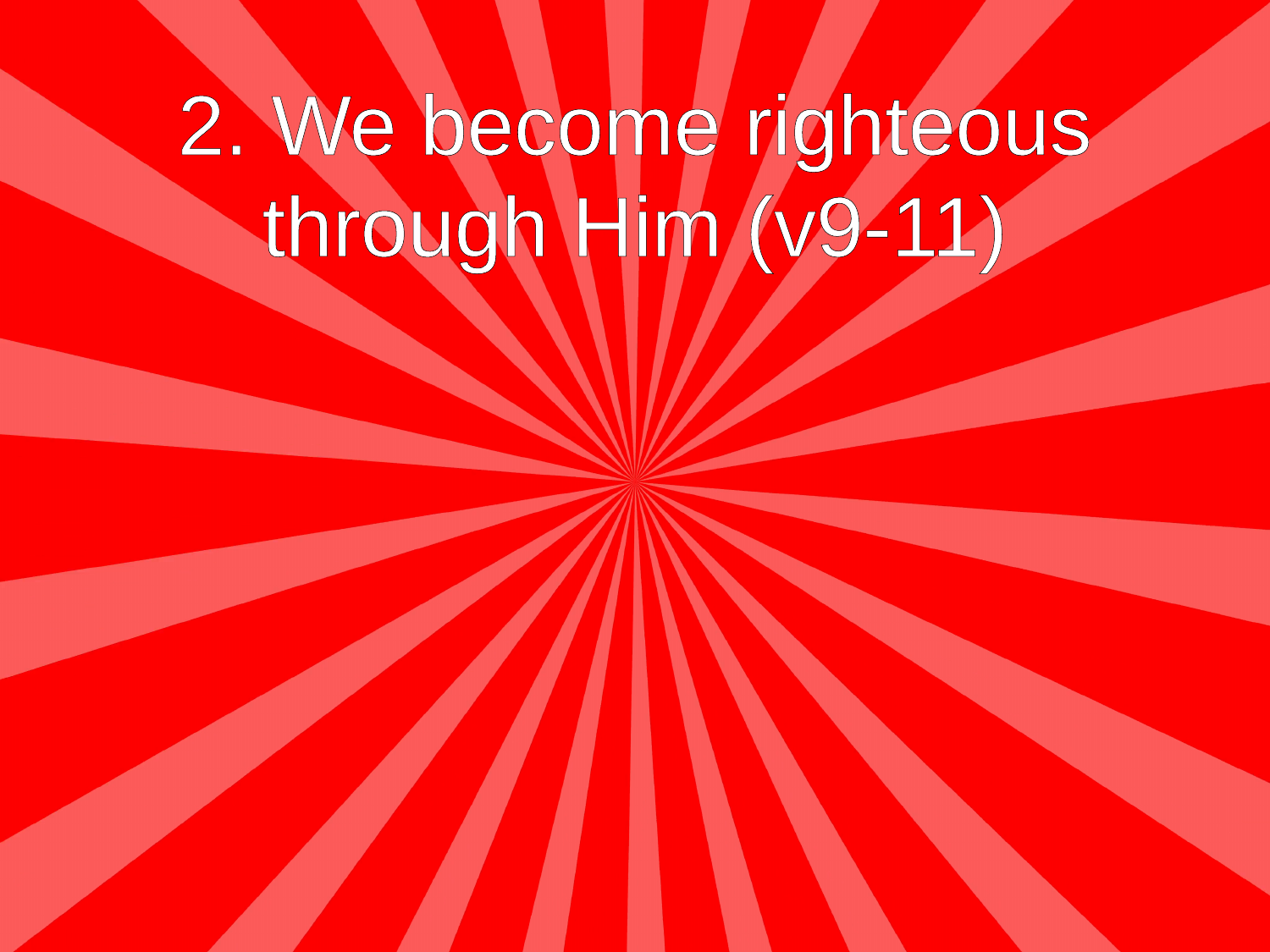

#
2. We become righteous through Him (v9-11)